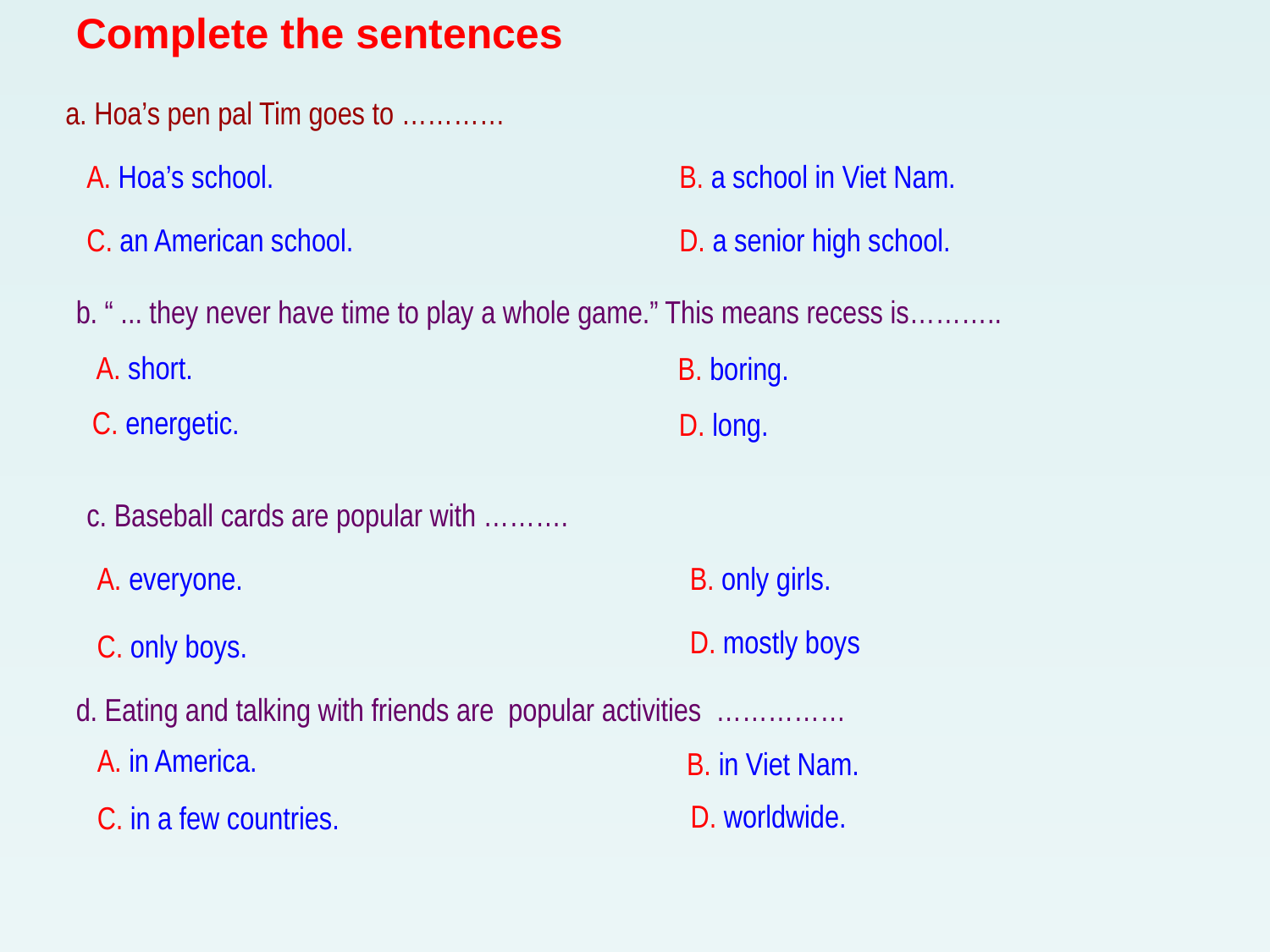

Complete the sentences
a. Hoa’s pen pal Tim goes to …………
A. Hoa’s school.
B. a school in Viet Nam.
C. an American school.
D. a senior high school.
b. “ ... they never have time to play a whole game.” This means recess is………..
A. short.
B. boring.
C. energetic.
D. long.
c. Baseball cards are popular with ……….
A. everyone.
B. only girls.
D. mostly boys
C. only boys.
d. Eating and talking with friends are  popular activities  ……………
A. in America.
B. in Viet Nam.
D. worldwide.
C. in a few countries.